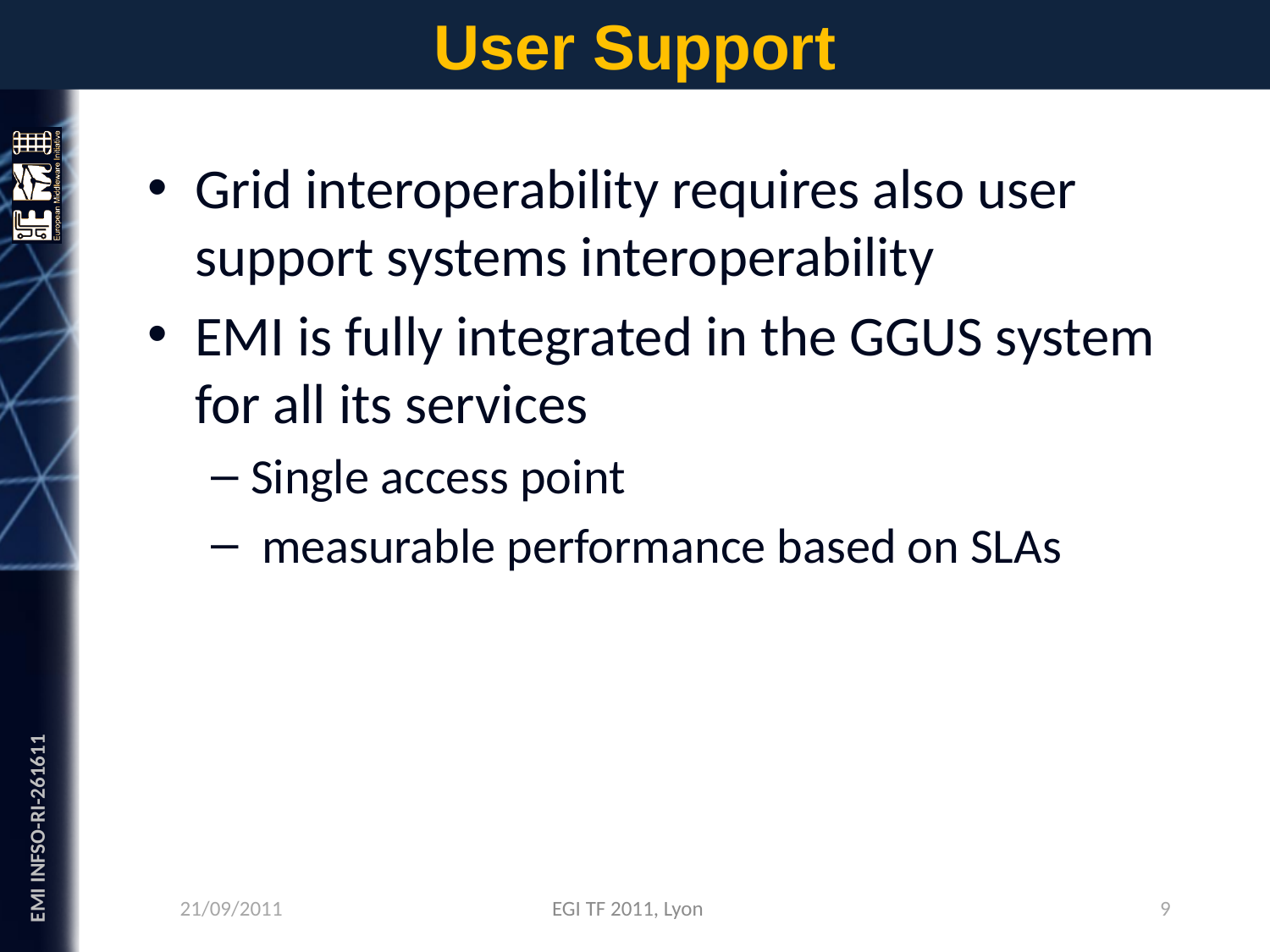

# User Support
Grid interoperability requires also user support systems interoperability
EMI is fully integrated in the GGUS system for all its services
Single access point
 measurable performance based on SLAs
21/09/2011
9
EGI TF 2011, Lyon